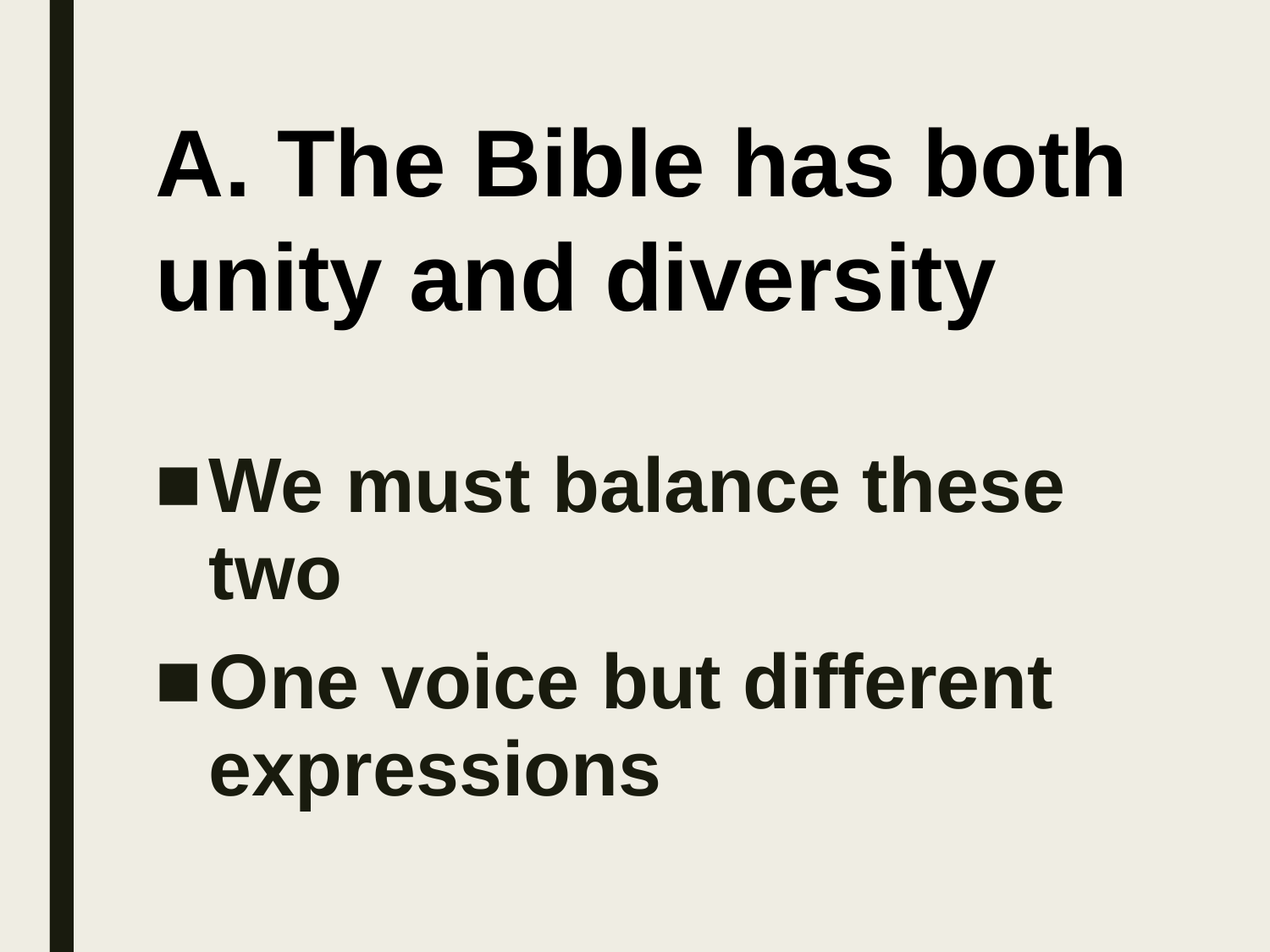

# A. The Bible has both unity and diversity
We must balance these two
One voice but different expressions